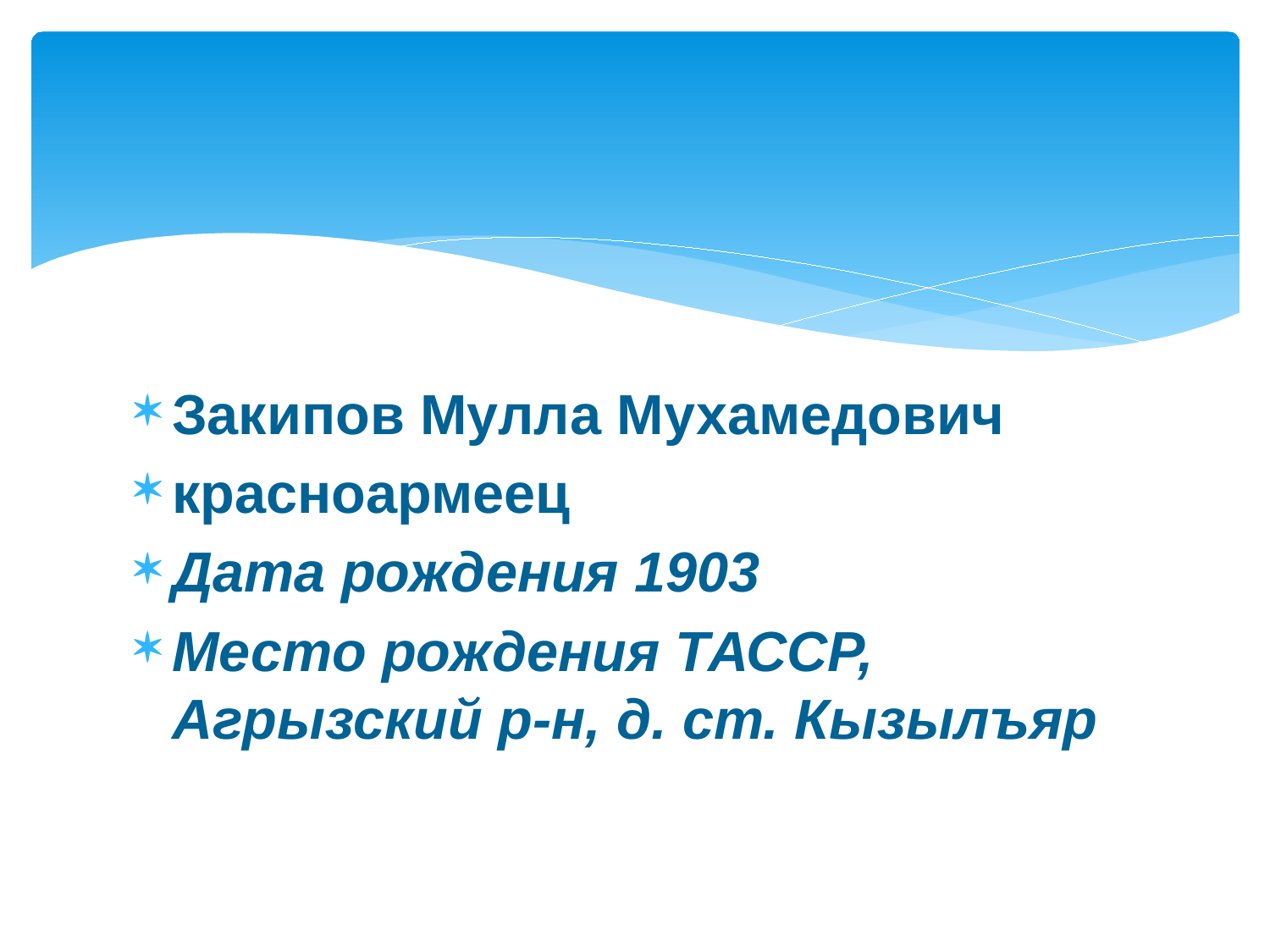

Закипов Мулла Мухамедович
красноармеец
Дата рождения 1903
Место рождения ТАССР, Агрызский р-н, д. ст. Кызылъяр